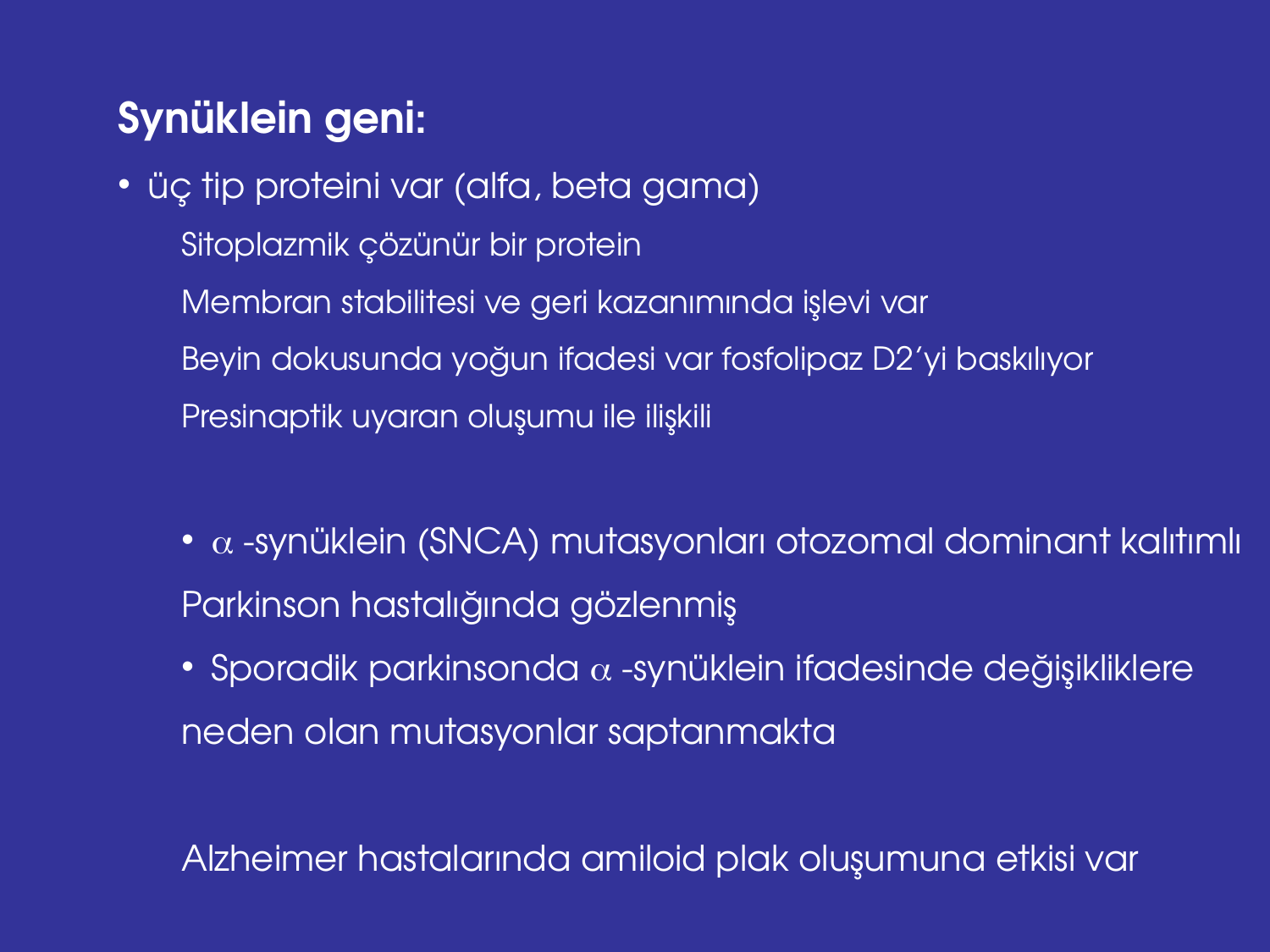

Synüklein geni:
üç tip proteini var (alfa, beta gama)
Sitoplazmik çözünür bir protein
Membran stabilitesi ve geri kazanımında işlevi var
Beyin dokusunda yoğun ifadesi var fosfolipaz D2’yi baskılıyor
Presinaptik uyaran oluşumu ile ilişkili

α -synüklein (SNCA) mutasyonları otozomal dominant kalıtımlı
Parkinson hastalığında gözlenmiş
Sporadik parkinsonda α -synüklein ifadesinde değişikliklere
neden olan mutasyonlar saptanmakta

Alzheimer hastalarında amiloid plak oluşumuna etkisi var